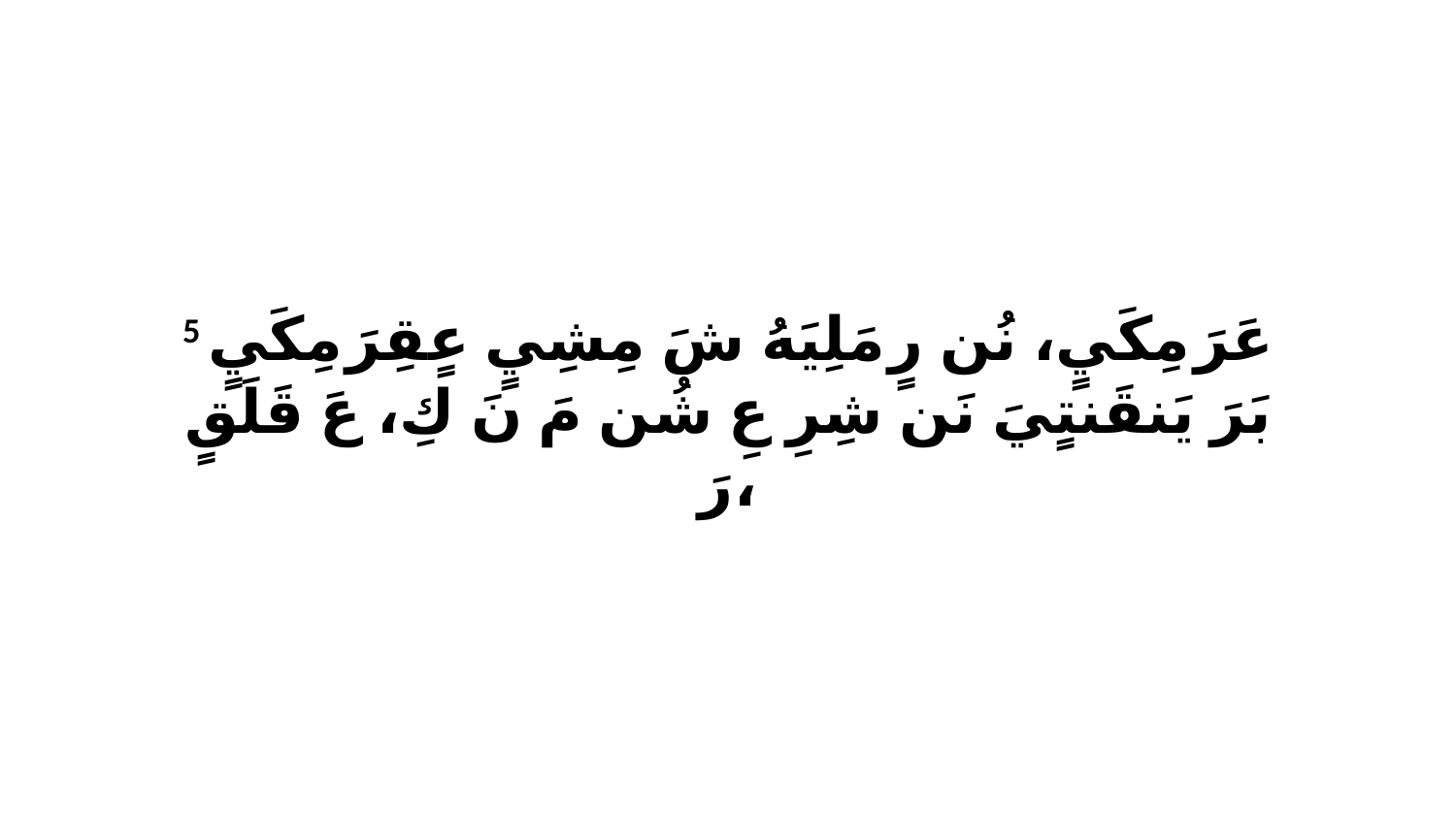

5 عَرَ مِكَيٍ، نُن رٍ مَلِيَهُ شَ مِشِيٍ عٍقِرَ مِكَيٍ بَرَ يَنقَنتٍيَ نَن شِرِ عِ شُن مَ نَ كِ، عَ قَلَقٍ رَ،